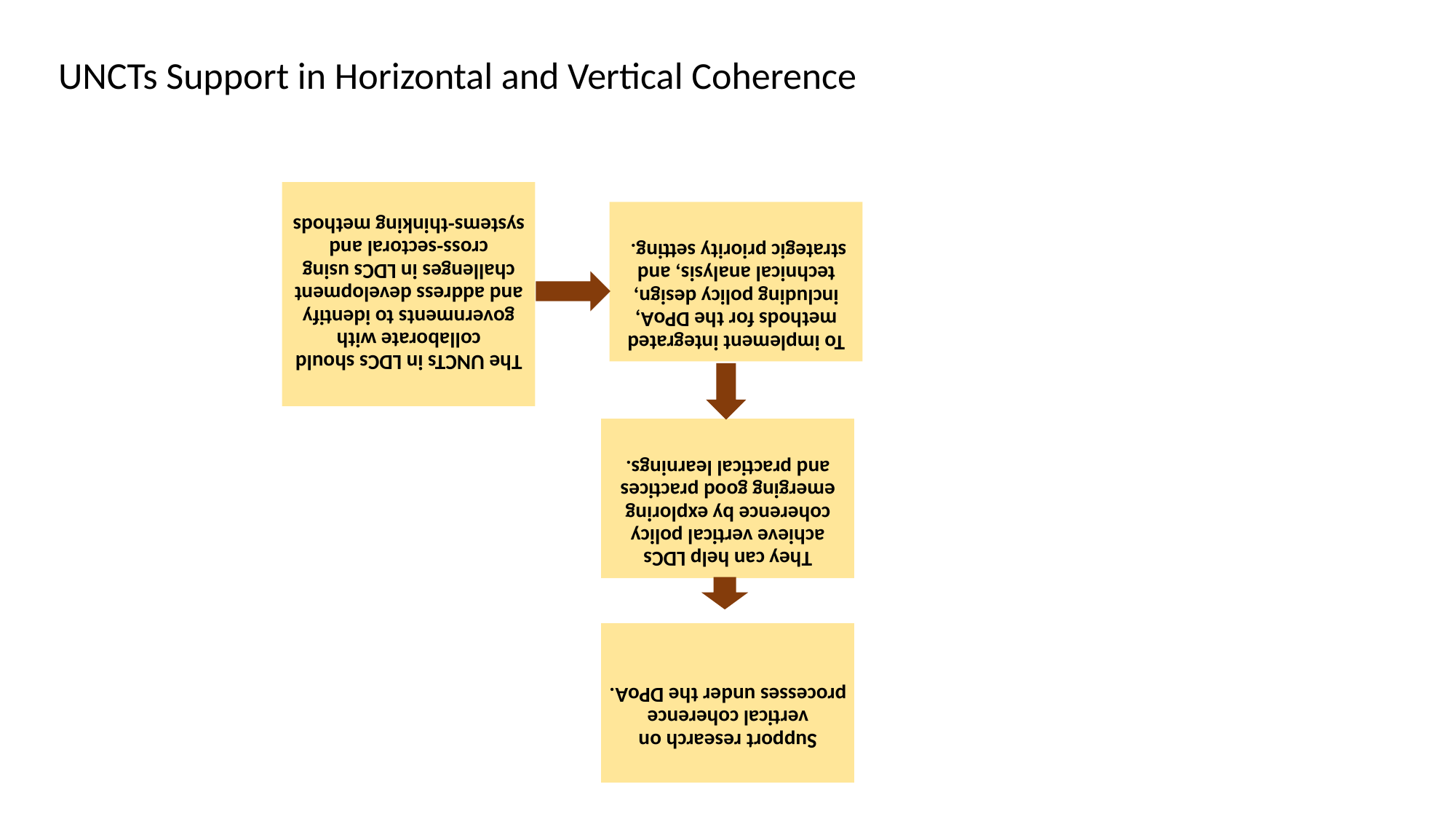

# UNCTs Support in Horizontal and Vertical Coherence
The UNCTs in LDCs should collaborate with governments to identify and address development challenges in LDCs using cross-sectoral and systems-thinking methods
To implement integrated methods for the DPoA, including policy design, technical analysis, and strategic priority setting.

They can help LDCs achieve vertical policy coherence by exploring emerging good practices and practical learnings.

The demand for goods and services in the UK increases.
This leads to more jobs.
Support research on vertical coherence processes under the DPoA.